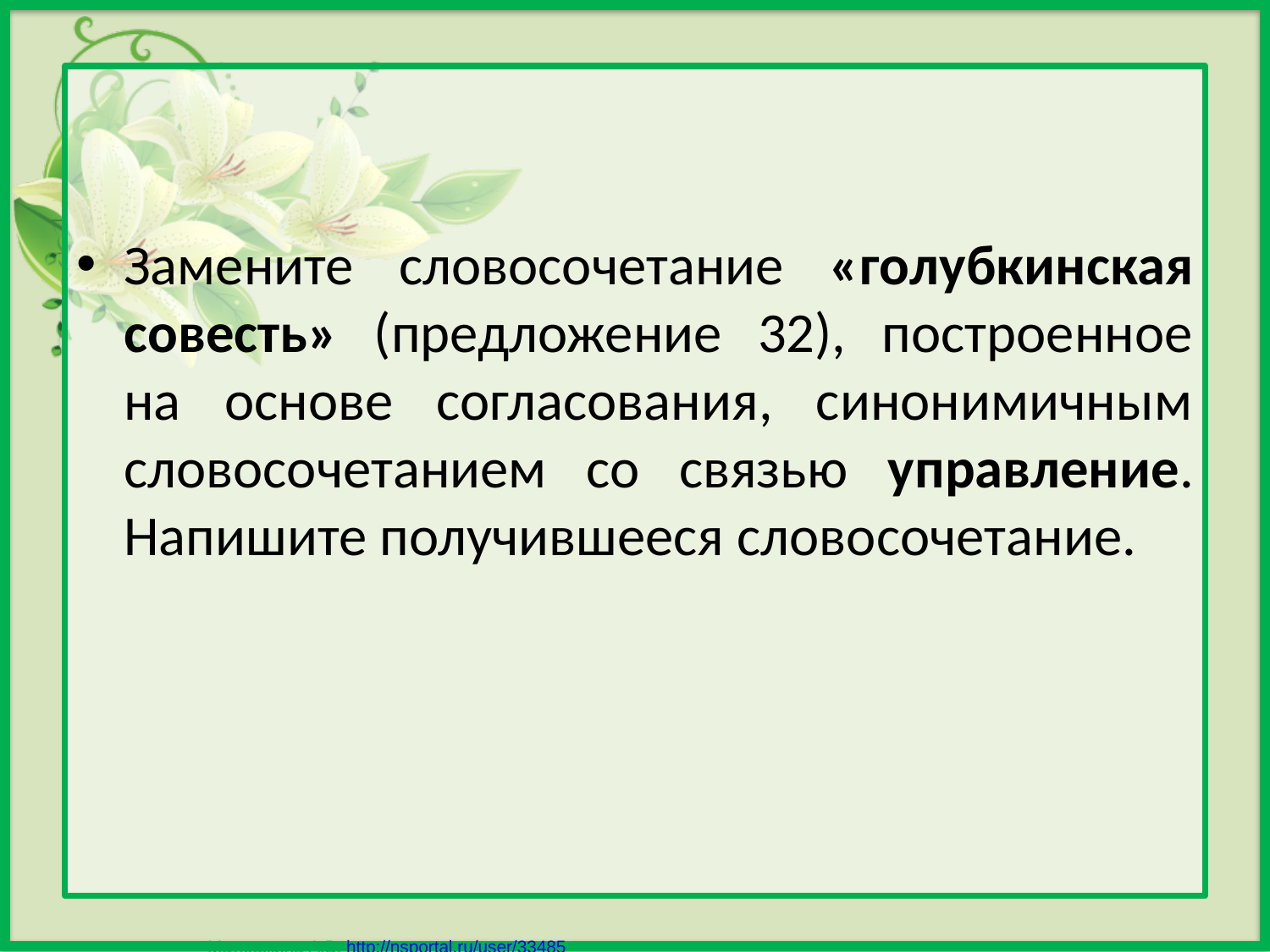

Замените словосочетание «голубкинская совесть» (предложение 32), построенное на основе согласования, синонимичным словосочетанием со связью управление. Напишите получившееся словосочетание.